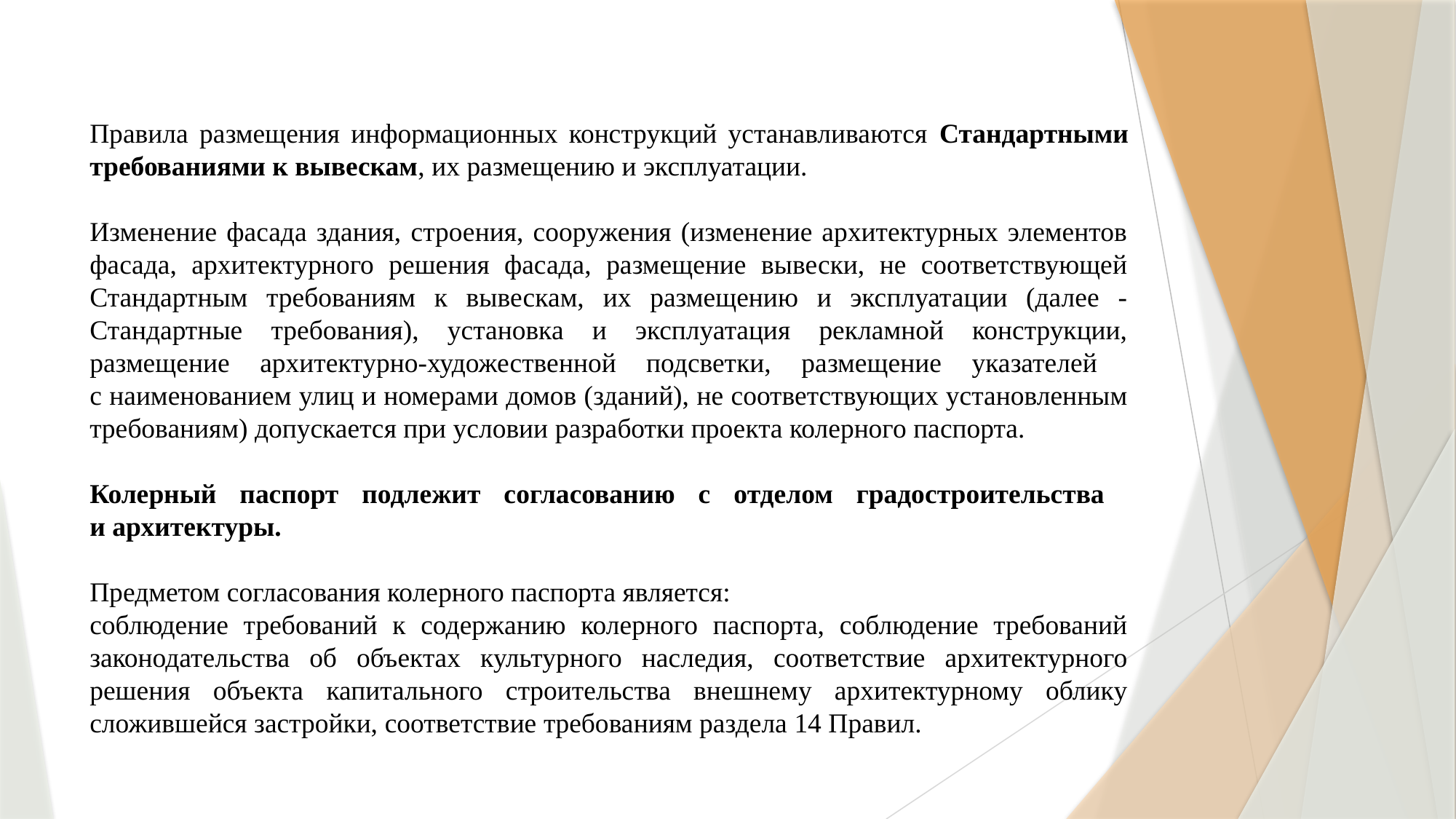

Правила размещения информационных конструкций устанавливаются Стандартными требованиями к вывескам, их размещению и эксплуатации.

Изменение фасада здания, строения, сооружения (изменение архитектурных элементов фасада, архитектурного решения фасада, размещение вывески, не соответствующей Стандартным требованиям к вывескам, их размещению и эксплуатации (далее - Стандартные требования), установка и эксплуатация рекламной конструкции, размещение архитектурно-художественной подсветки, размещение указателей
с наименованием улиц и номерами домов (зданий), не соответствующих установленным требованиям) допускается при условии разработки проекта колерного паспорта.

Колерный паспорт подлежит согласованию с отделом градостроительства
и архитектуры.

Предметом согласования колерного паспорта является:
соблюдение требований к содержанию колерного паспорта, соблюдение требований законодательства об объектах культурного наследия, соответствие архитектурного решения объекта капитального строительства внешнему архитектурному облику сложившейся застройки, соответствие требованиям раздела 14 Правил.